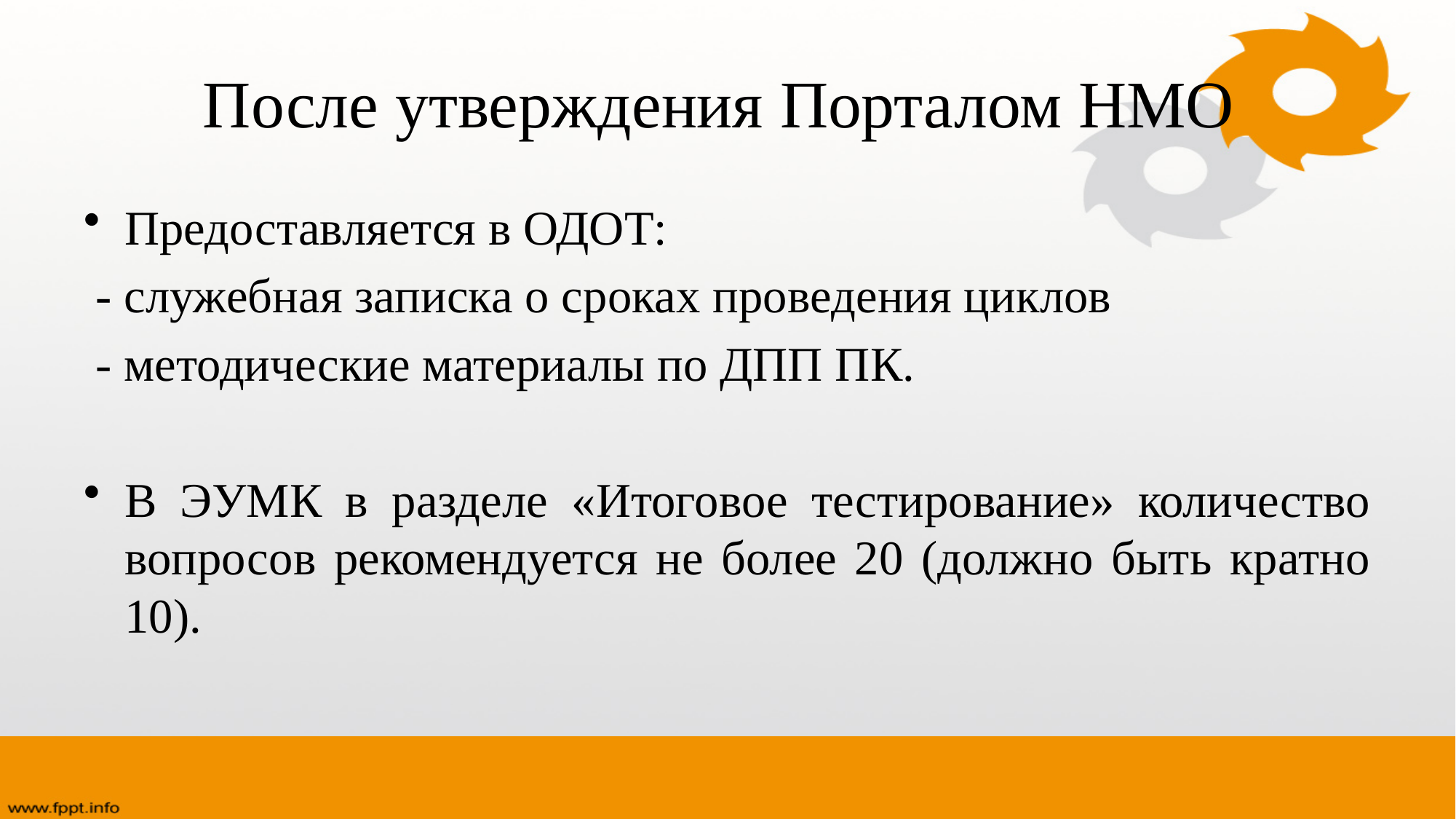

# После утверждения Порталом НМО
Предоставляется в ОДОТ:
 - служебная записка о сроках проведения циклов
 - методические материалы по ДПП ПК.

В ЭУМК в разделе «Итоговое тестирование» количество вопросов рекомендуется не более 20 (должно быть кратно 10).